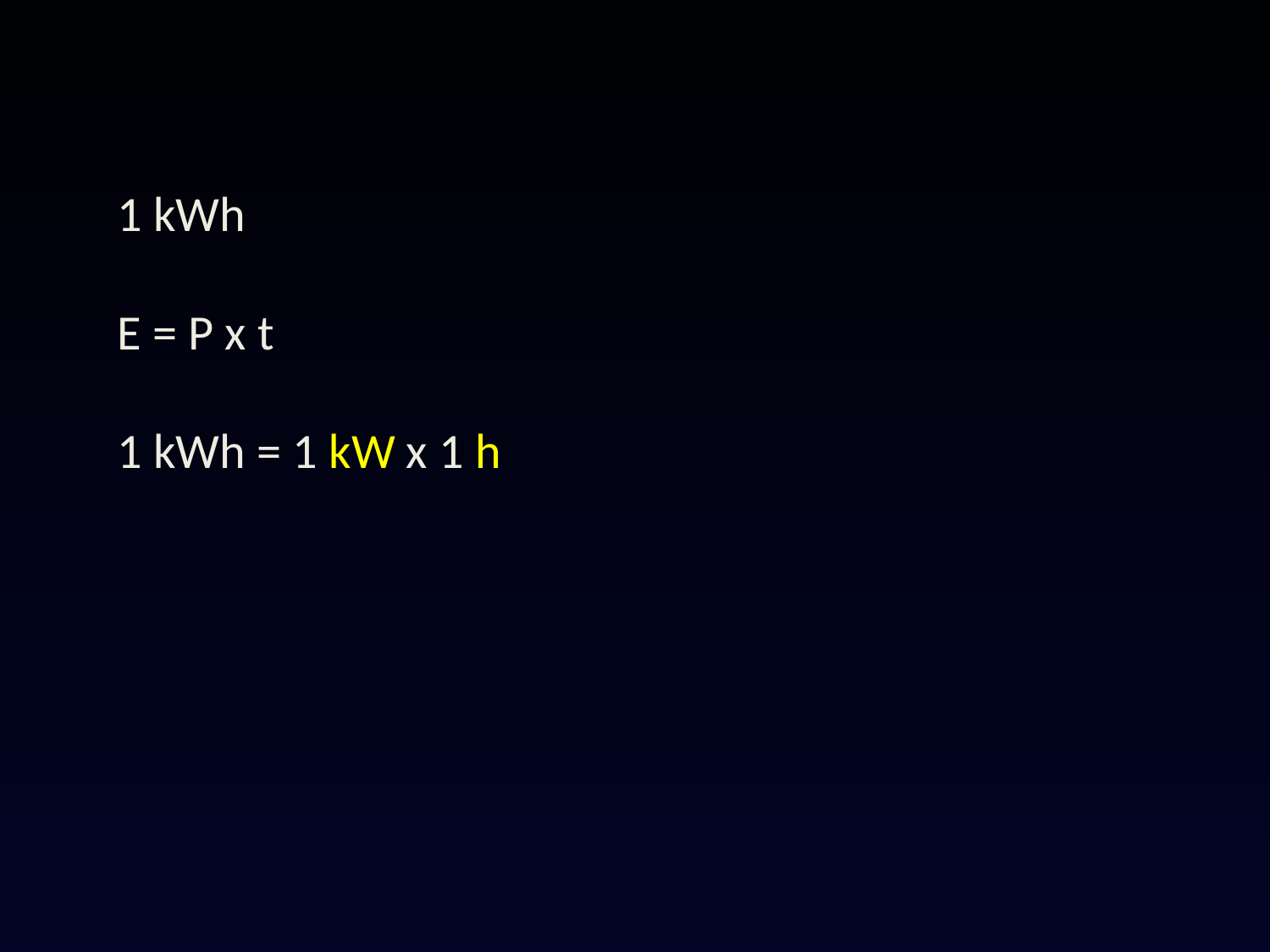

1 kWh

E = P x t

1 kWh = 1 kW x 1 h
#